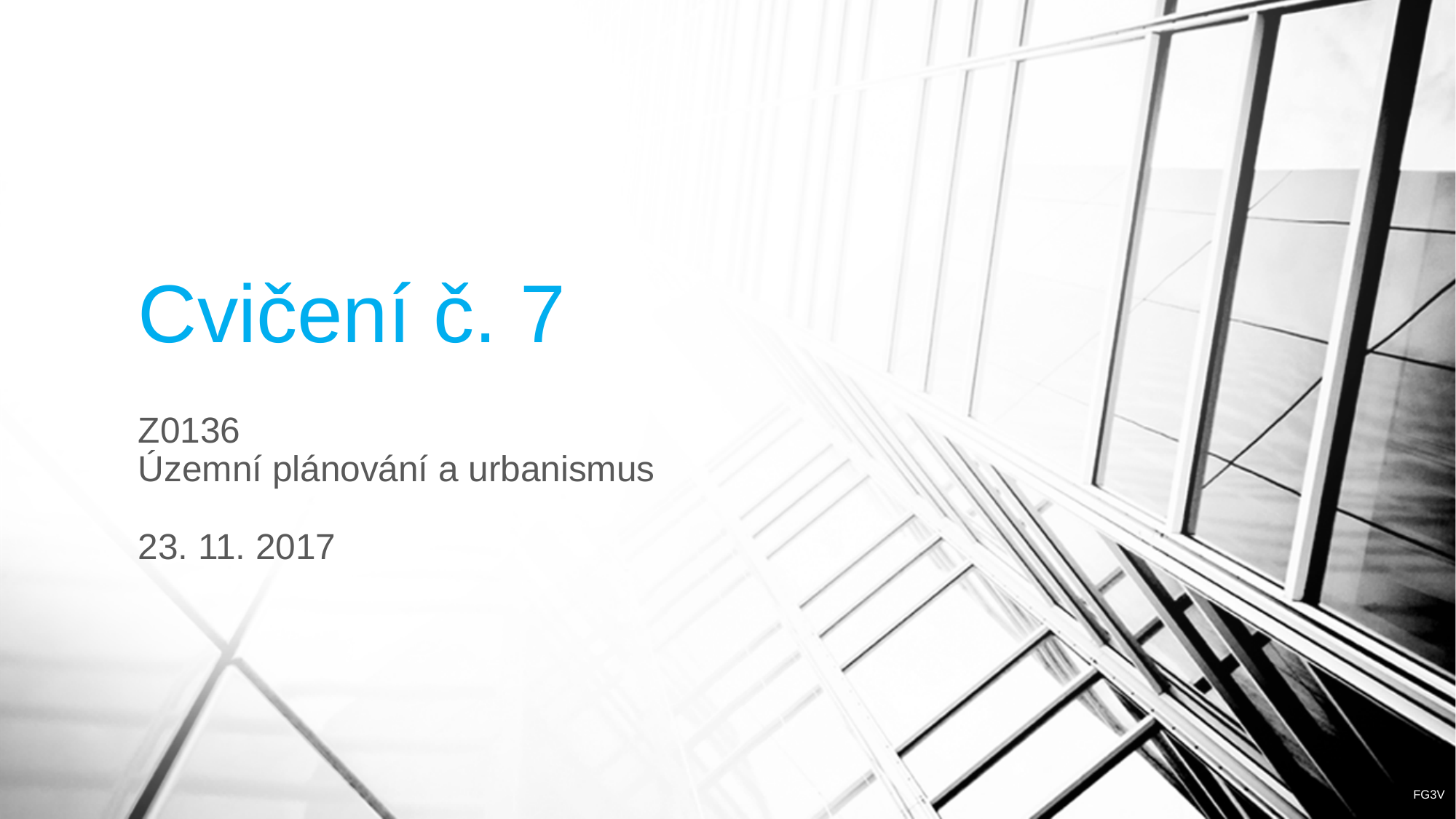

# Cvičení č. 7
Z0136
Územní plánování a urbanismus

23. 11. 2017
FG3V